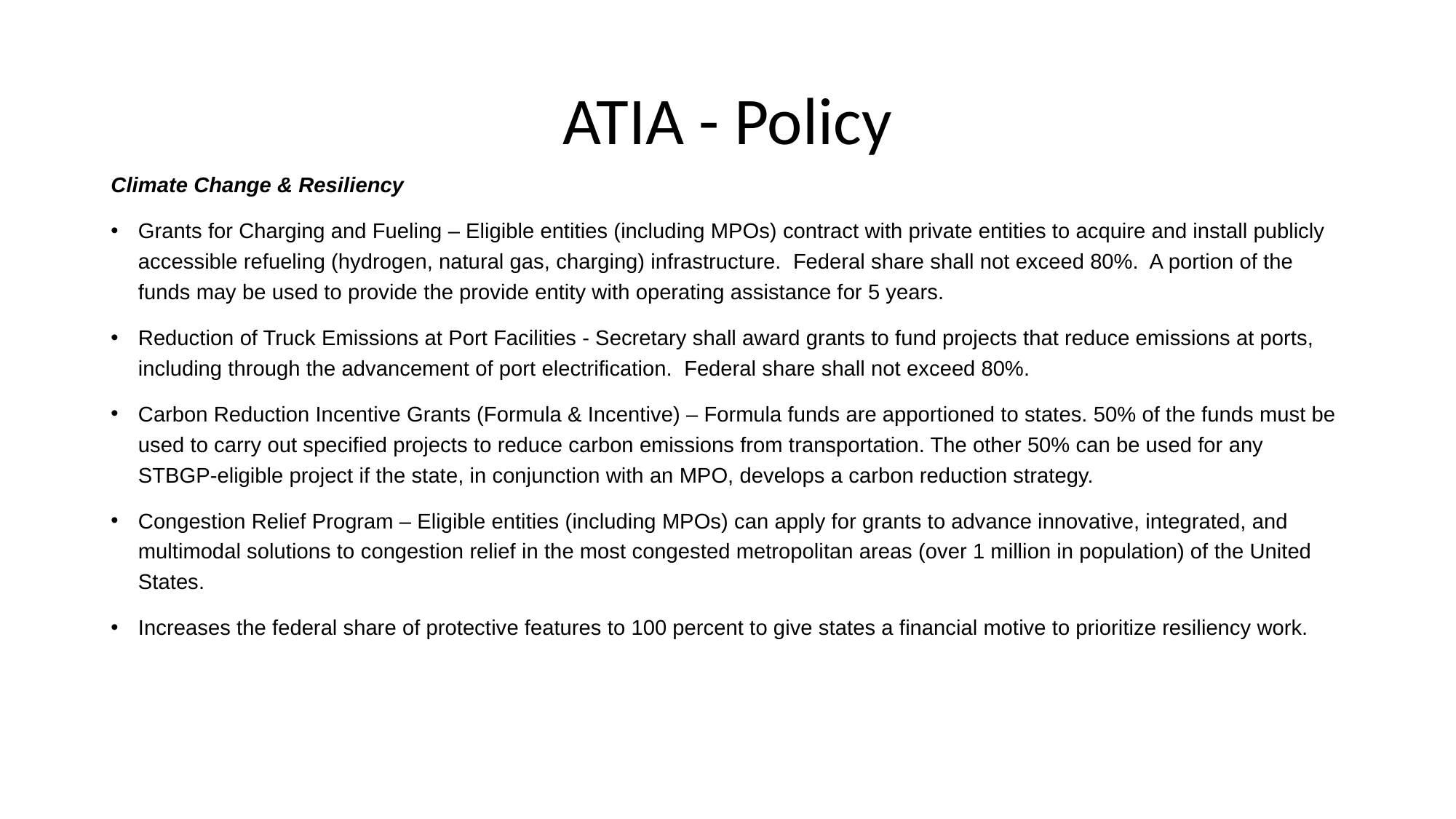

# ATIA - Policy
Climate Change & Resiliency
Grants for Charging and Fueling – Eligible entities (including MPOs) contract with private entities to acquire and install publicly accessible refueling (hydrogen, natural gas, charging) infrastructure.  Federal share shall not exceed 80%.  A portion of the funds may be used to provide the provide entity with operating assistance for 5 years.
Reduction of Truck Emissions at Port Facilities - Secretary shall award grants to fund projects that reduce emissions at ports, including through the advancement of port electrification.  Federal share shall not exceed 80%.
Carbon Reduction Incentive Grants (Formula & Incentive) – Formula funds are apportioned to states. 50% of the funds must be used to carry out specified projects to reduce carbon emissions from transportation. The other 50% can be used for any STBGP-eligible project if the state, in conjunction with an MPO, develops a carbon reduction strategy.
Congestion Relief Program – Eligible entities (including MPOs) can apply for grants to advance innovative, integrated, and multimodal solutions to congestion relief in the most congested metropolitan areas (over 1 million in population) of the United States.
Increases the federal share of protective features to 100 percent to give states a financial motive to prioritize resiliency work.